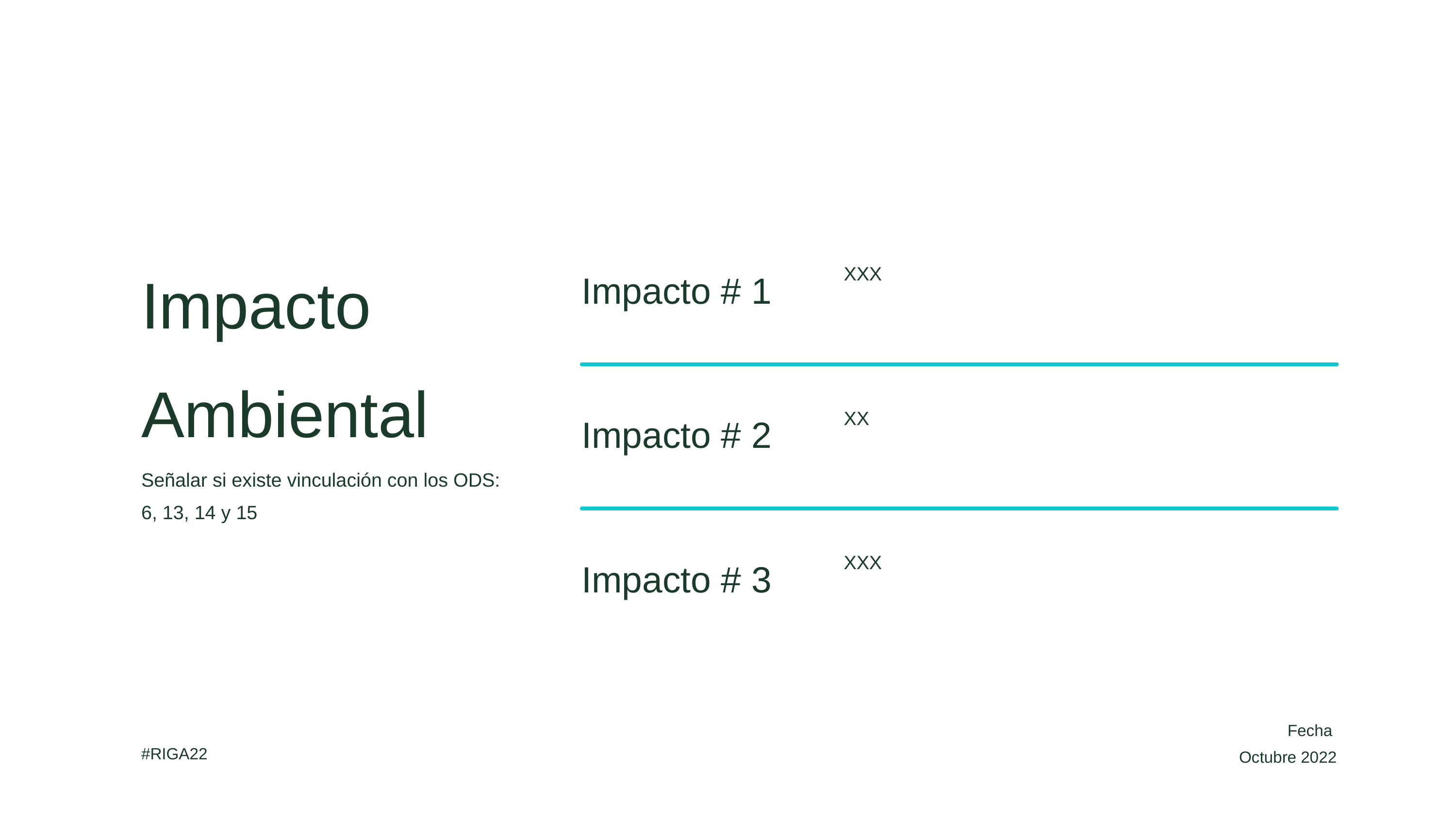

Impacto
Ambiental
Impacto # 1
XXX
Impacto # 2
XX
Señalar si existe vinculación con los ODS: 6, 13, 14 y 15
Impacto # 3
XXX
Fecha
Octubre 2022
#RIGA22